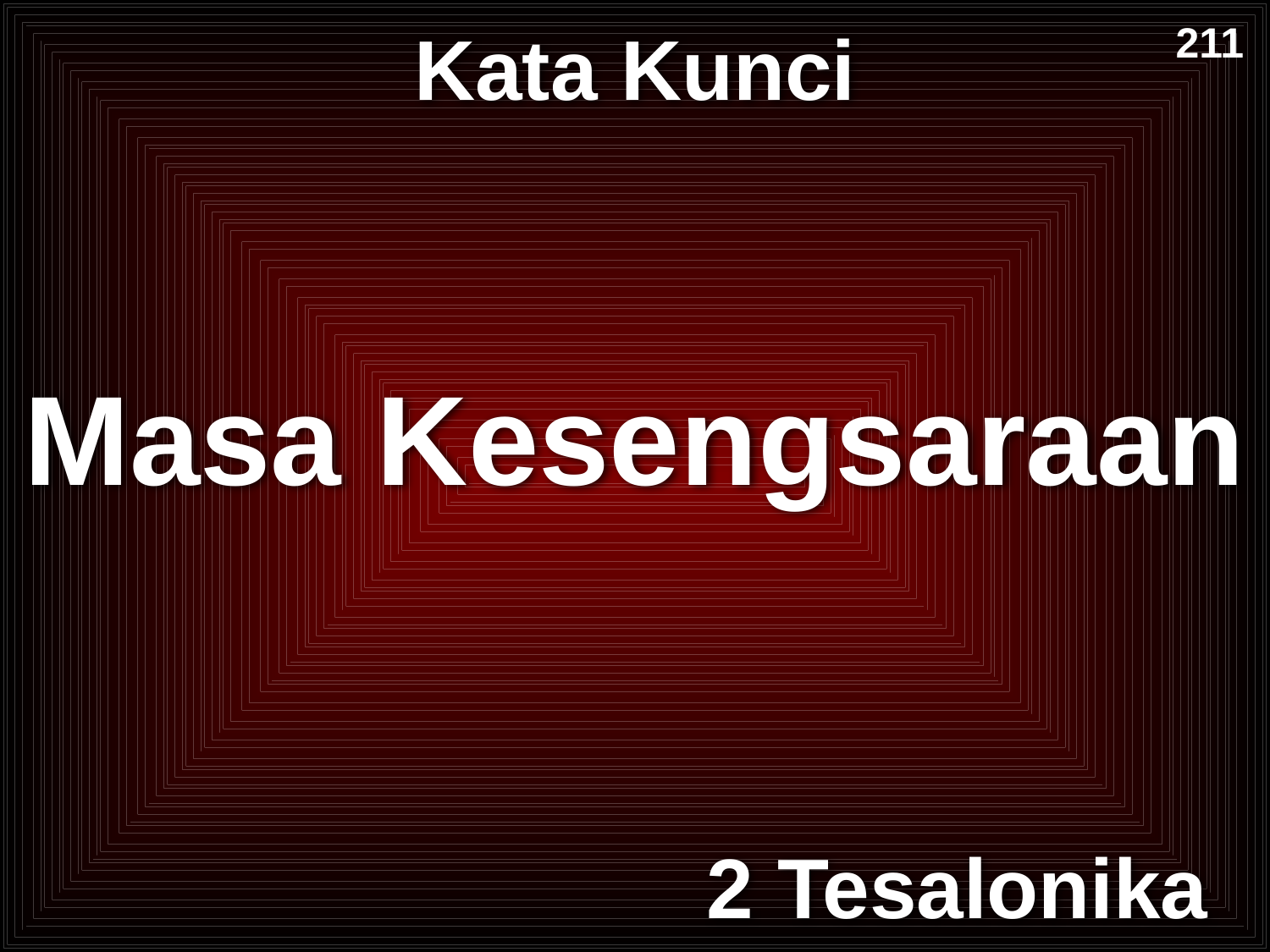

# Kata Kunci
211

Masa Kesengsaraan
2 Tesalonika